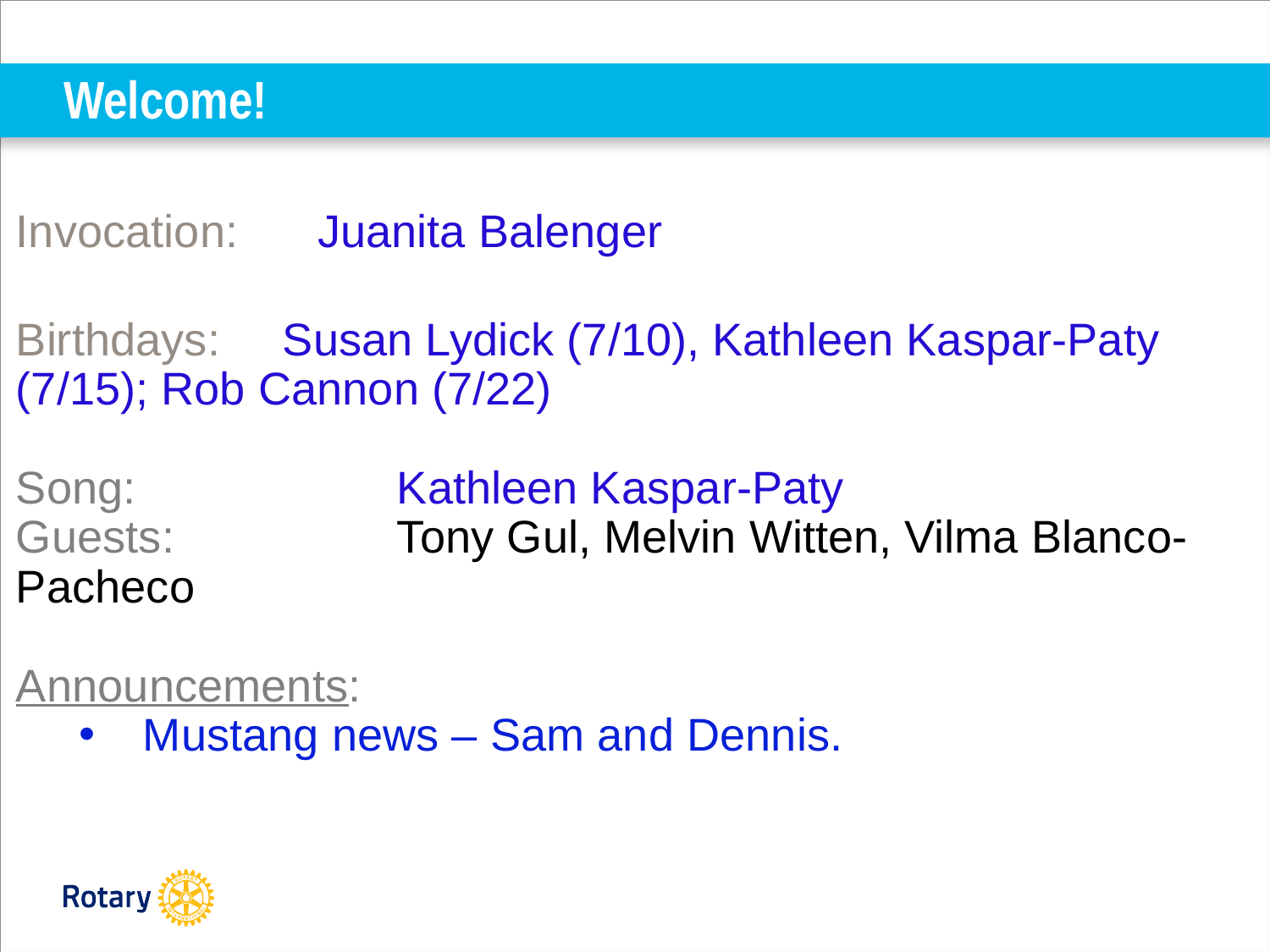

# Welcome!

Invocation: 	Juanita Balenger

Birthdays: 	 Susan Lydick (7/10), Kathleen Kaspar-Paty (7/15); Rob Cannon (7/22)

Song: 		Kathleen Kaspar-Paty
Guests: 		Tony Gul, Melvin Witten, Vilma Blanco-Pacheco

Announcements:
Mustang news – Sam and Dennis.